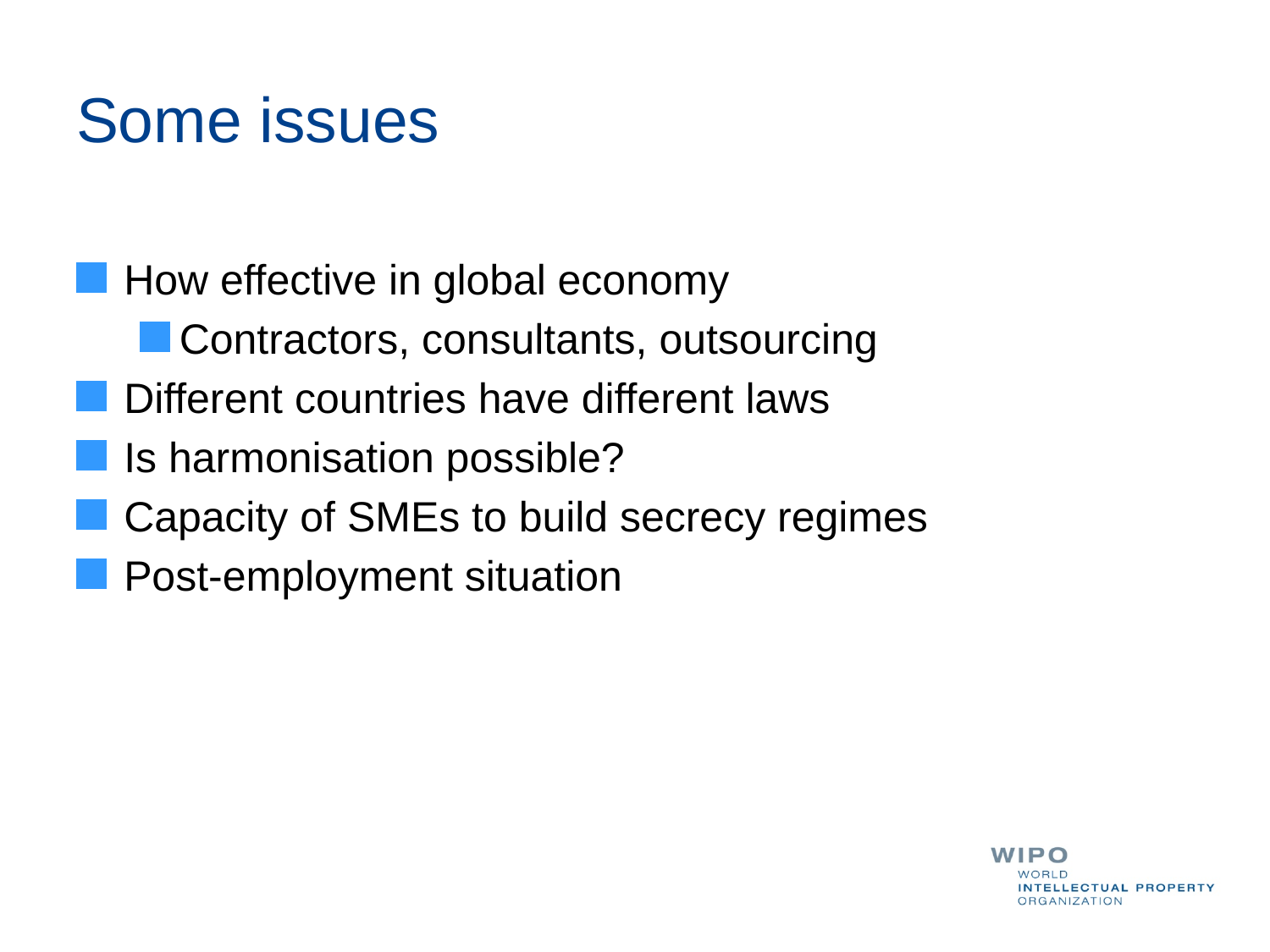

# Some issues
How effective in global economy
Contractors, consultants, outsourcing
Different countries have different laws
Is harmonisation possible?
Capacity of SMEs to build secrecy regimes
Post-employment situation